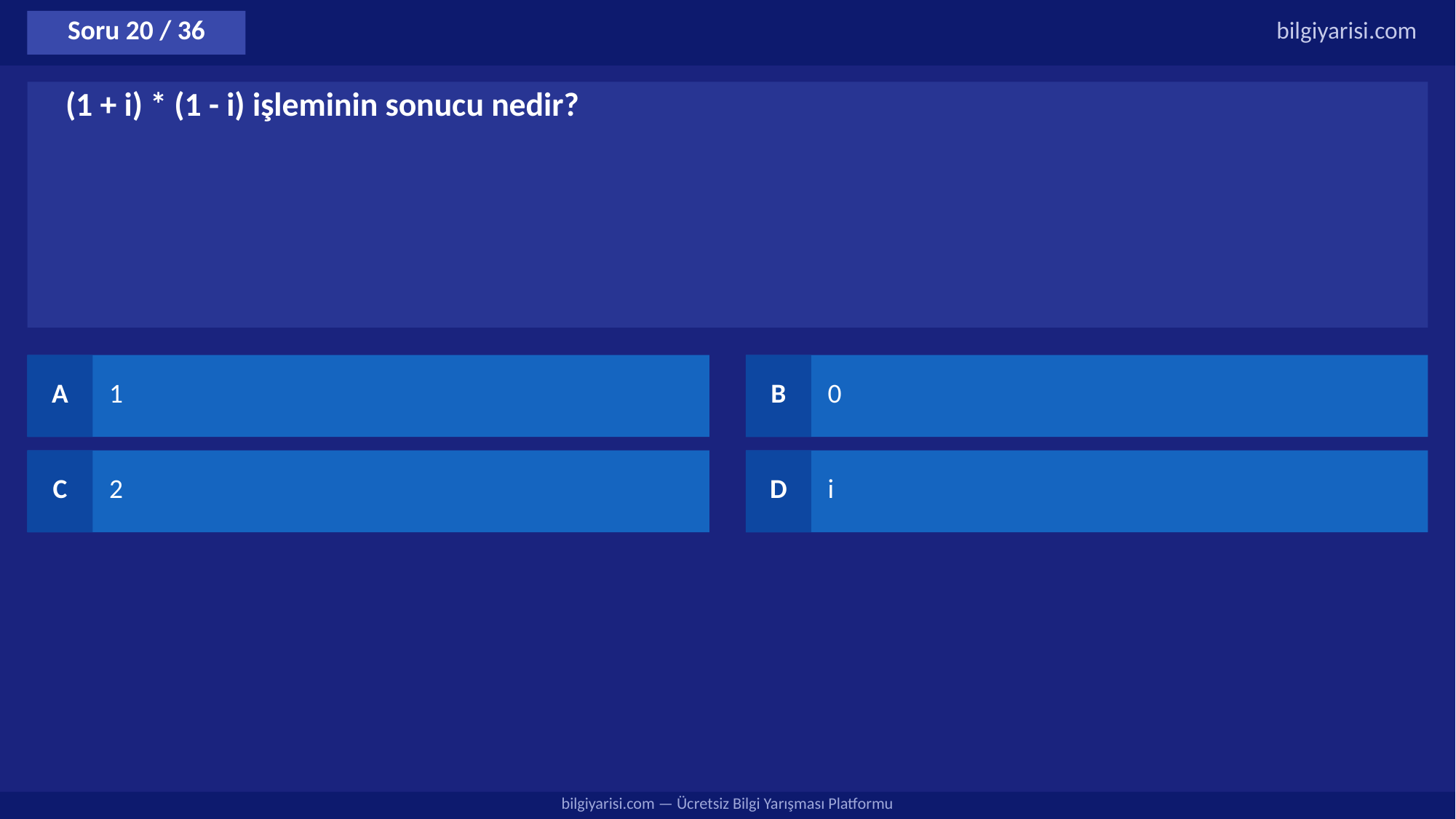

Soru 20 / 36
bilgiyarisi.com

(1 + i) * (1 - i) işleminin sonucu nedir?

A
1

B
0

C
2

D
i
bilgiyarisi.com — Ücretsiz Bilgi Yarışması Platformu